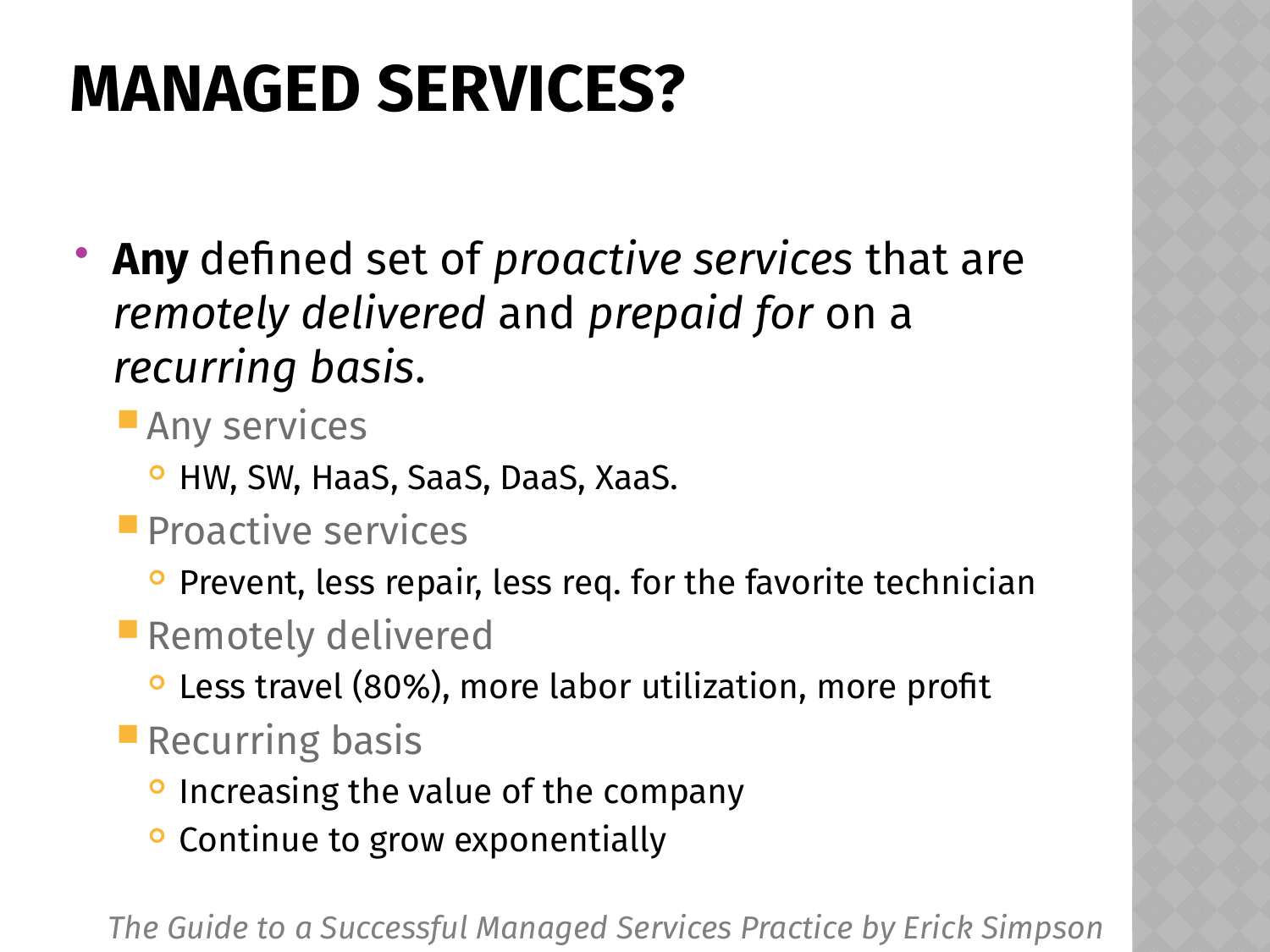

# Managed Services?
Any defined set of proactive services that are remotely delivered and prepaid for on a recurring basis.
Any services
HW, SW, HaaS, SaaS, DaaS, XaaS.
Proactive services
Prevent, less repair, less req. for the favorite technician
Remotely delivered
Less travel (80%), more labor utilization, more profit
Recurring basis
Increasing the value of the company
Continue to grow exponentially
The Guide to a Successful Managed Services Practice by Erick Simpson